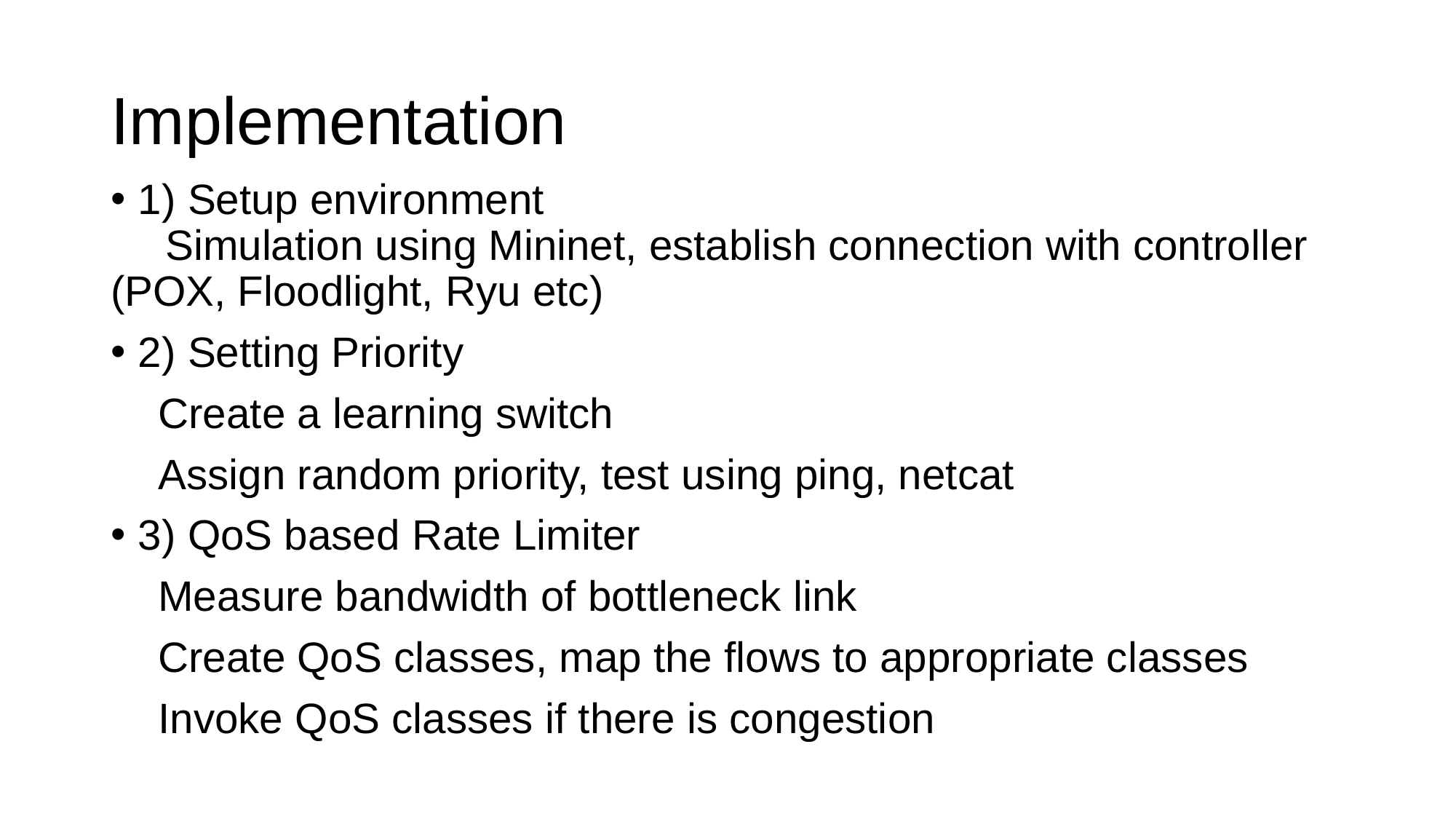

# Implementation
1) Setup environment
Simulation using Mininet, establish connection with controller (POX, Floodlight, Ryu etc)
2) Setting Priority
    Create a learning switch
    Assign random priority, test using ping, netcat
3) QoS based Rate Limiter
    Measure bandwidth of bottleneck link
    Create QoS classes, map the flows to appropriate classes
    Invoke QoS classes if there is congestion